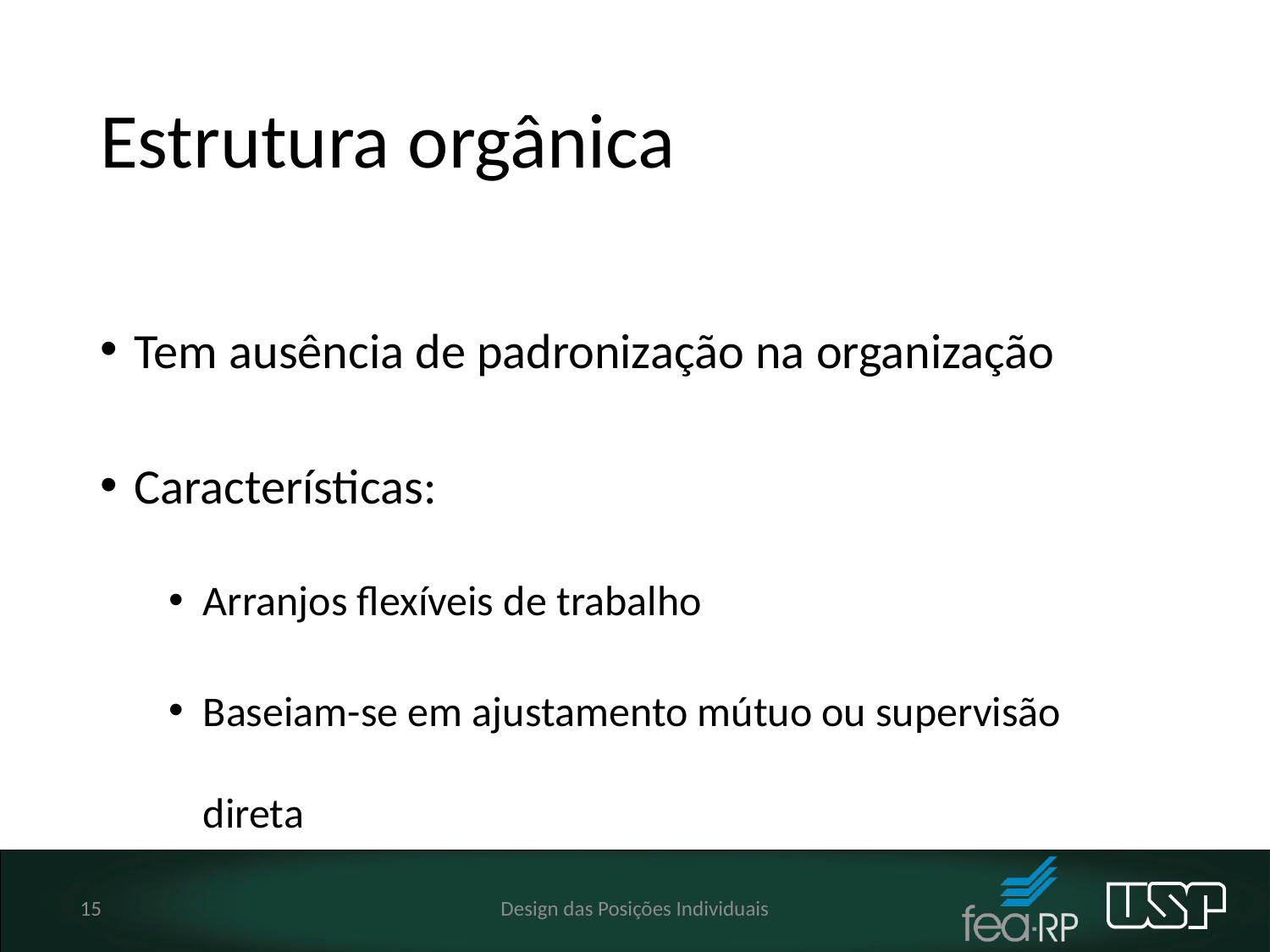

# Estrutura orgânica
Tem ausência de padronização na organização
Características:
Arranjos flexíveis de trabalho
Baseiam-se em ajustamento mútuo ou supervisão direta

15
Design das Posições Individuais